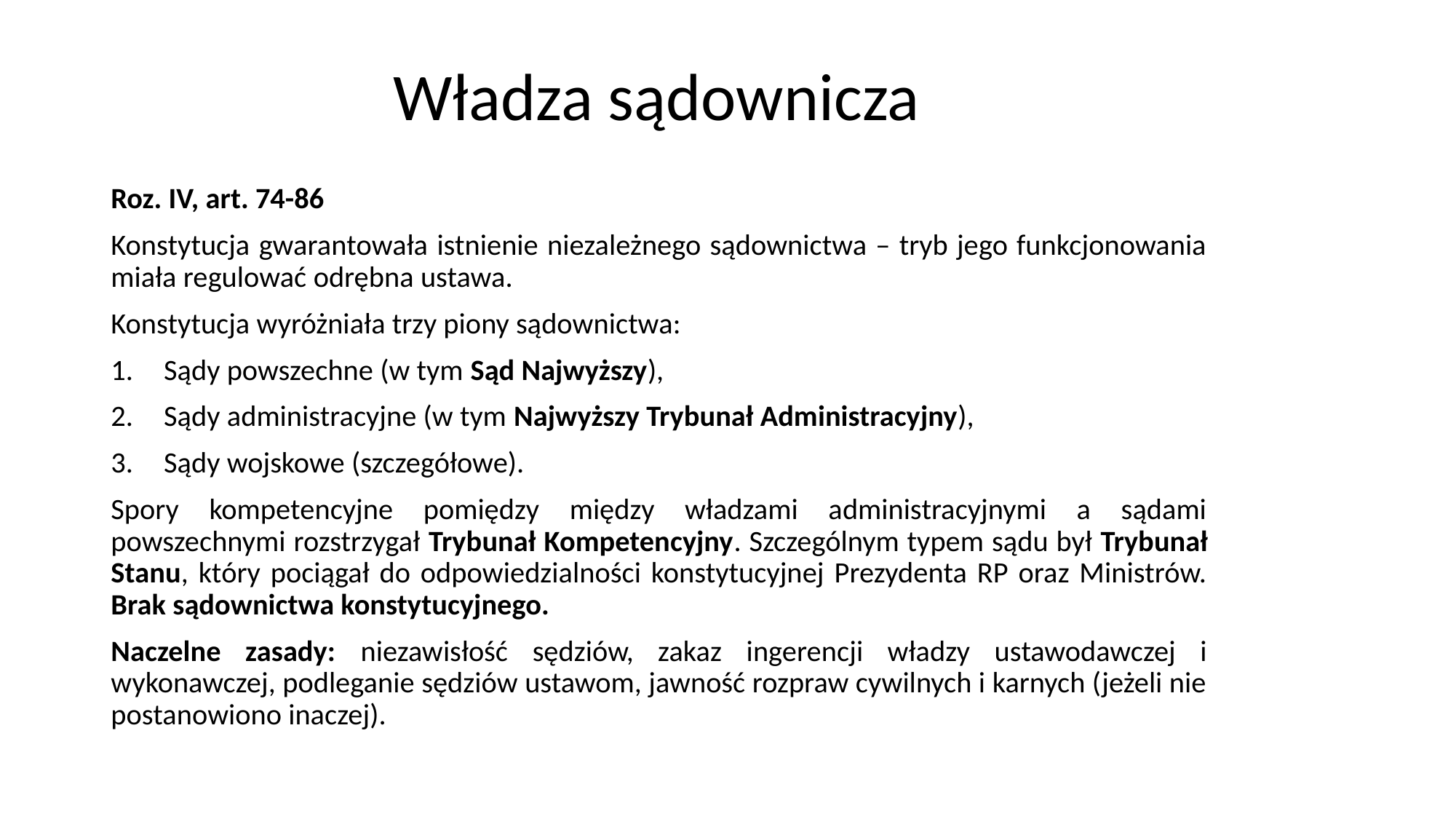

# Władza sądownicza
Roz. IV, art. 74-86
Konstytucja gwarantowała istnienie niezależnego sądownictwa – tryb jego funkcjonowania miała regulować odrębna ustawa.
Konstytucja wyróżniała trzy piony sądownictwa:
Sądy powszechne (w tym Sąd Najwyższy),
Sądy administracyjne (w tym Najwyższy Trybunał Administracyjny),
Sądy wojskowe (szczegółowe).
Spory kompetencyjne pomiędzy między władzami administracyjnymi a sądami powszechnymi rozstrzygał Trybunał Kompetencyjny. Szczególnym typem sądu był Trybunał Stanu, który pociągał do odpowiedzialności konstytucyjnej Prezydenta RP oraz Ministrów. Brak sądownictwa konstytucyjnego.
Naczelne zasady: niezawisłość sędziów, zakaz ingerencji władzy ustawodawczej i wykonawczej, podleganie sędziów ustawom, jawność rozpraw cywilnych i karnych (jeżeli nie postanowiono inaczej).